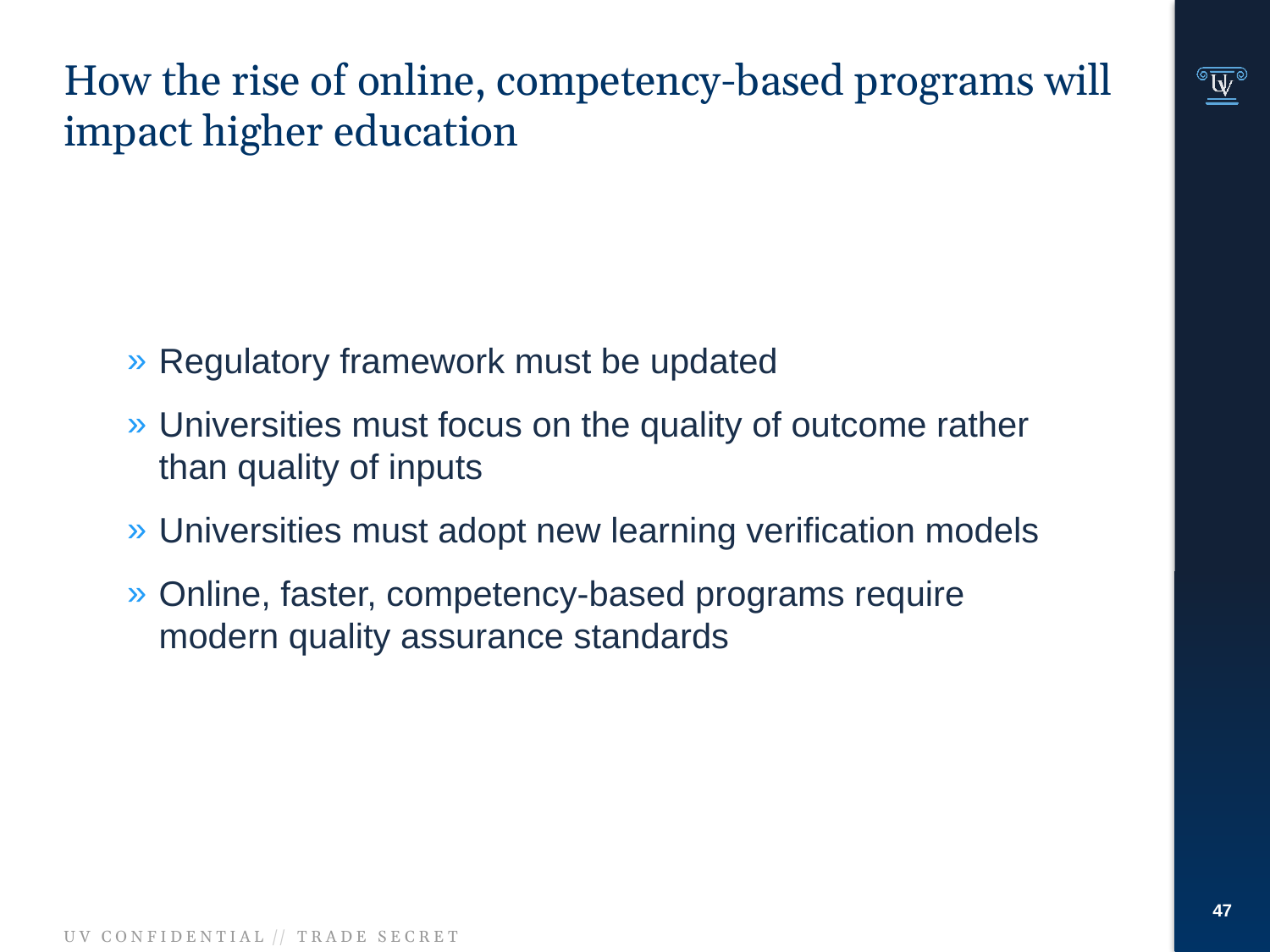

# How the rise of online, competency-based programs will impact higher education
Regulatory framework must be updated
Universities must focus on the quality of outcome rather than quality of inputs
Universities must adopt new learning verification models
Online, faster, competency-based programs require modern quality assurance standards

47